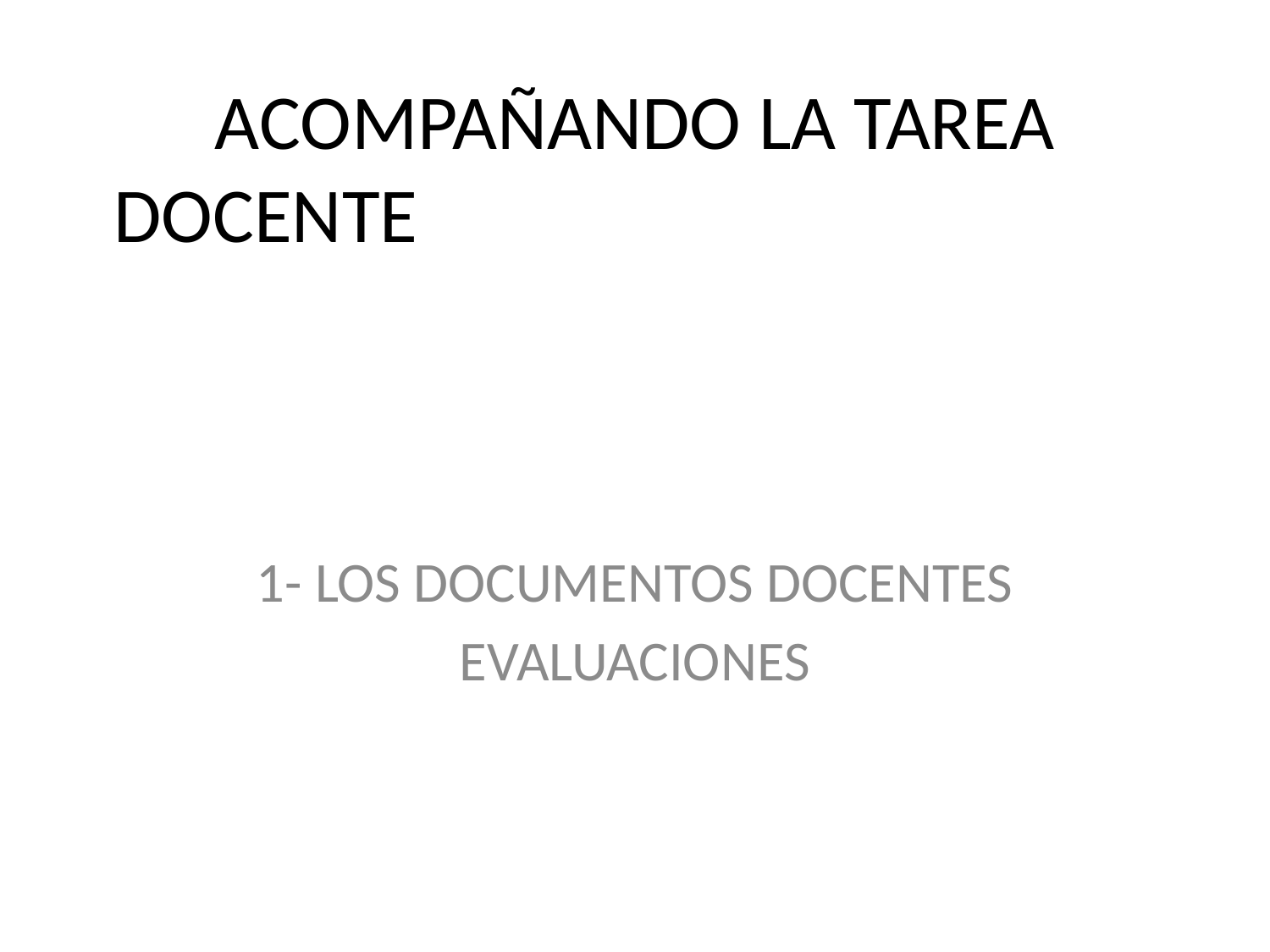

# ACOMPAÑANDO LA TAREA DOCENTE
1- LOS DOCUMENTOS DOCENTES
EVALUACIONES